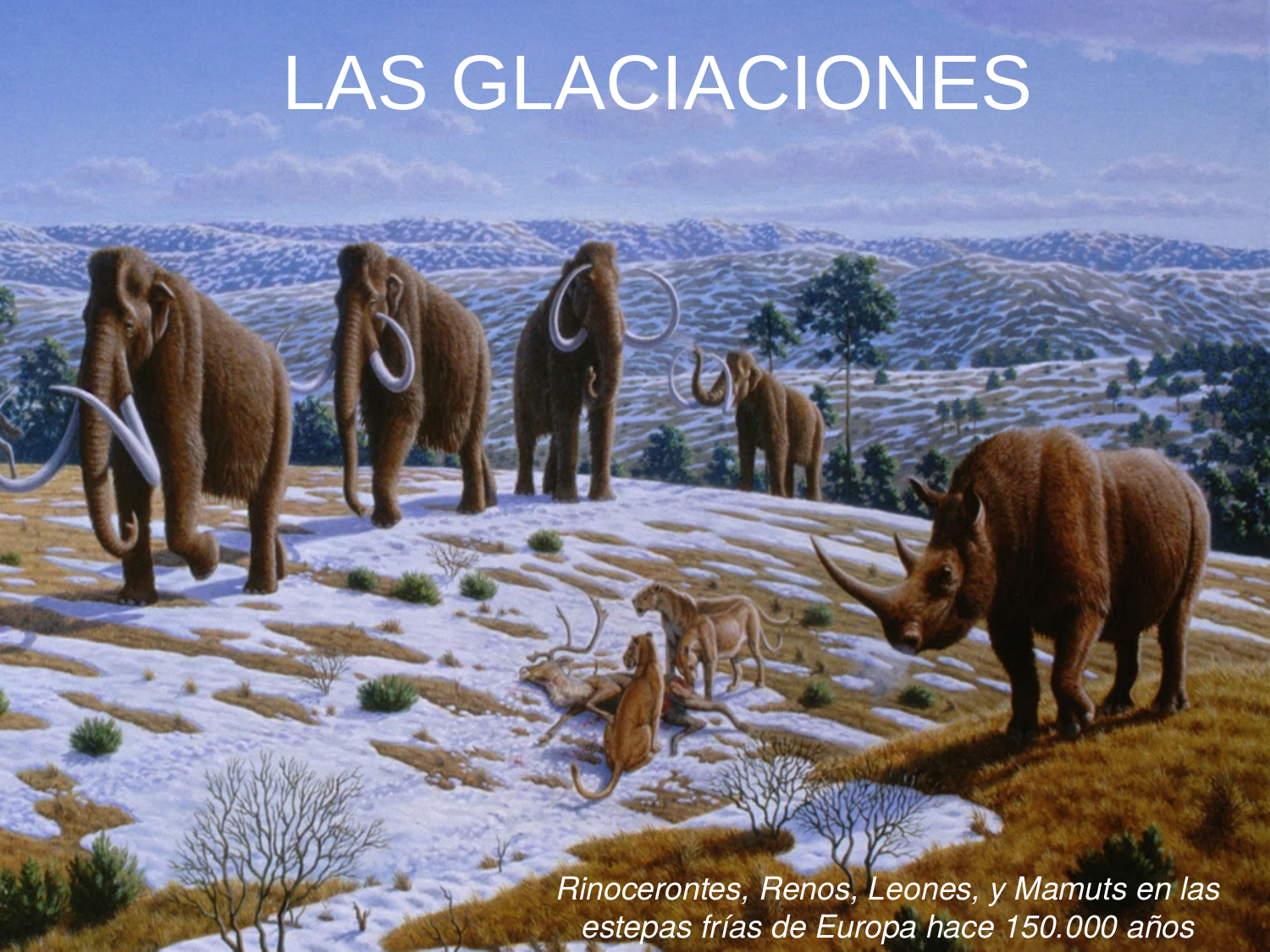

LAS GLACIACIONES
Rinocerontes, Renos, Leones, y Mamuts en las estepas frías de Europa hace 150.000 años